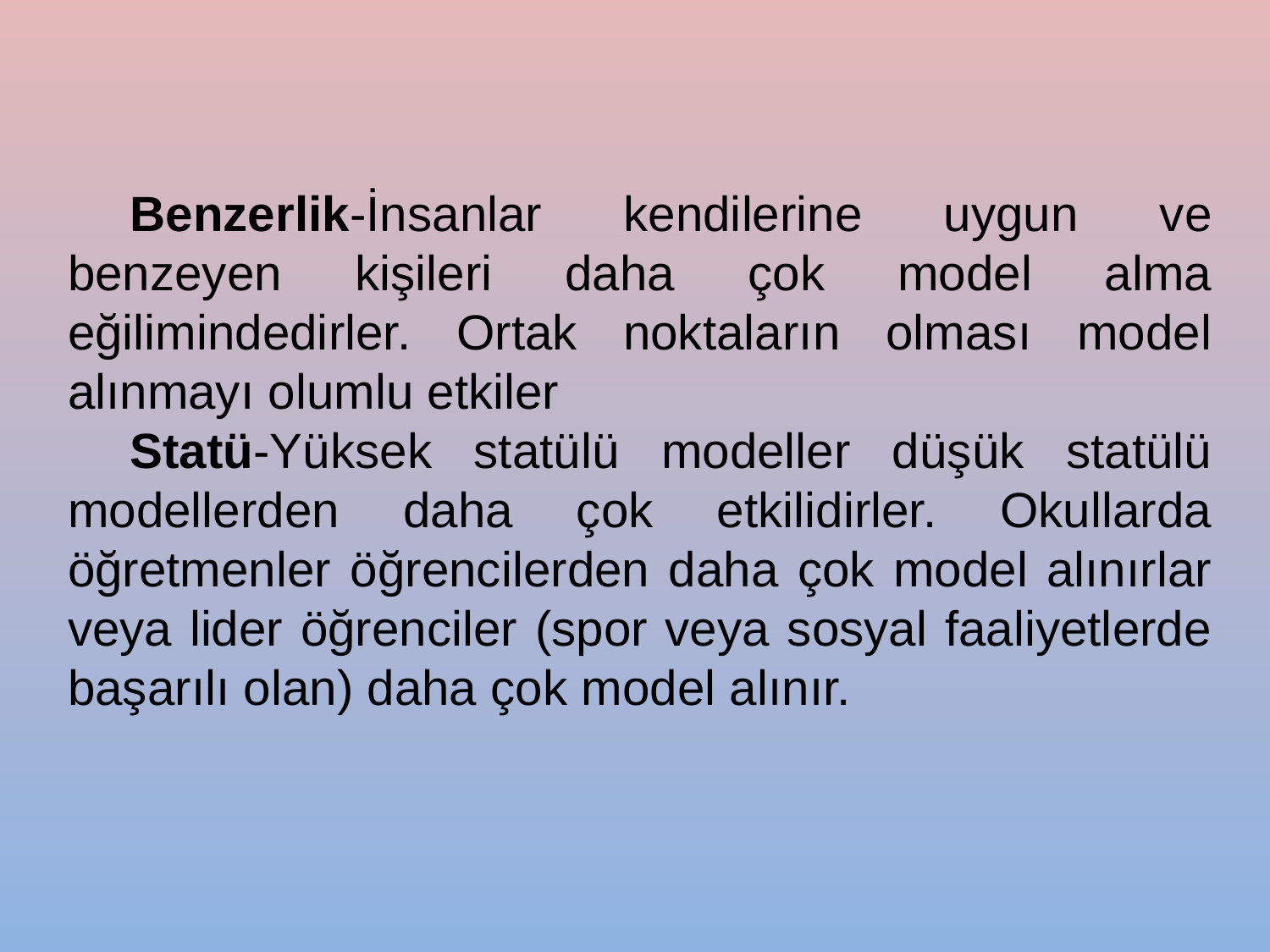

Benzerlik-İnsanlar kendilerine uygun ve benzeyen kişileri daha çok model alma eğilimindedirler. Ortak noktaların olması model alınmayı olumlu etkiler
Statü-Yüksek statülü modeller düşük statülü modellerden daha çok etkilidirler. Okullarda öğretmenler öğrencilerden daha çok model alınırlar veya lider öğrenciler (spor veya sosyal faaliyetlerde başarılı olan) daha çok model alınır.